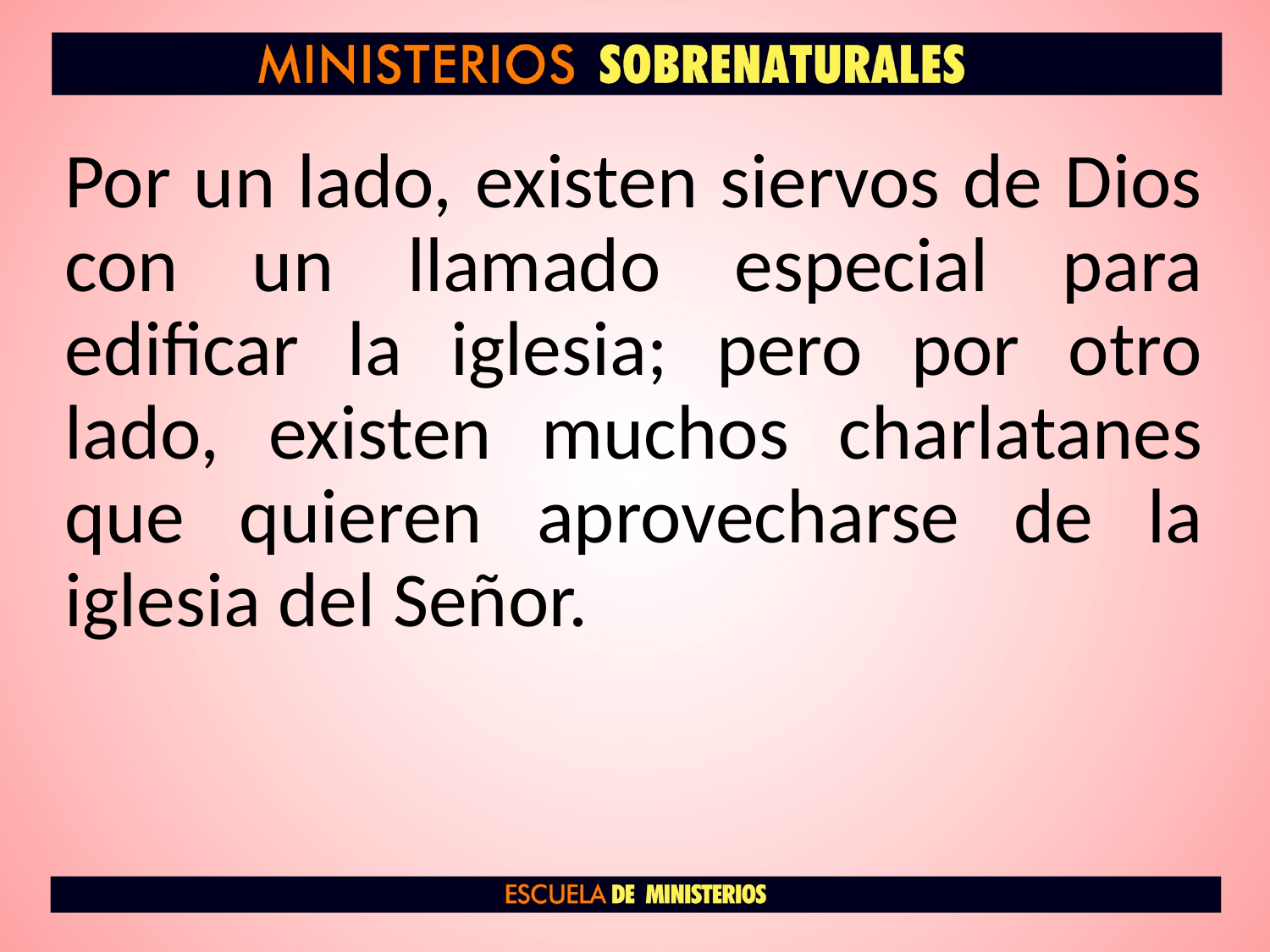

Por un lado, existen siervos de Dios con un llamado especial para edificar la iglesia; pero por otro lado, existen muchos charlatanes que quieren aprovecharse de la iglesia del Señor.